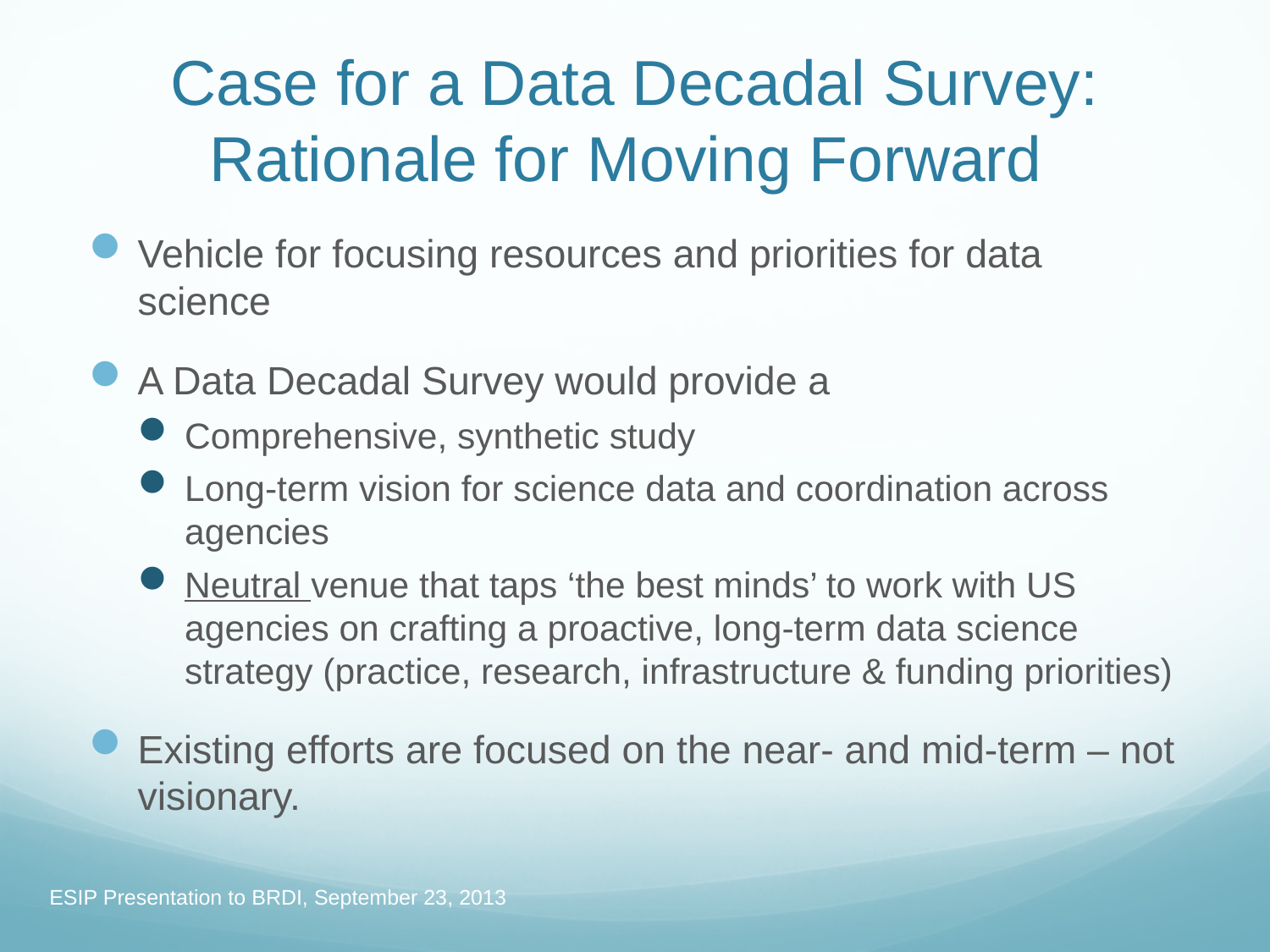

# Case for a Data Decadal Survey: Rationale for Moving Forward
Vehicle for focusing resources and priorities for data science
A Data Decadal Survey would provide a
Comprehensive, synthetic study
Long-term vision for science data and coordination across agencies
Neutral venue that taps ‘the best minds’ to work with US agencies on crafting a proactive, long-term data science strategy (practice, research, infrastructure & funding priorities)
Existing efforts are focused on the near- and mid-term – not visionary.

ESIP Presentation to BRDI, September 23, 2013